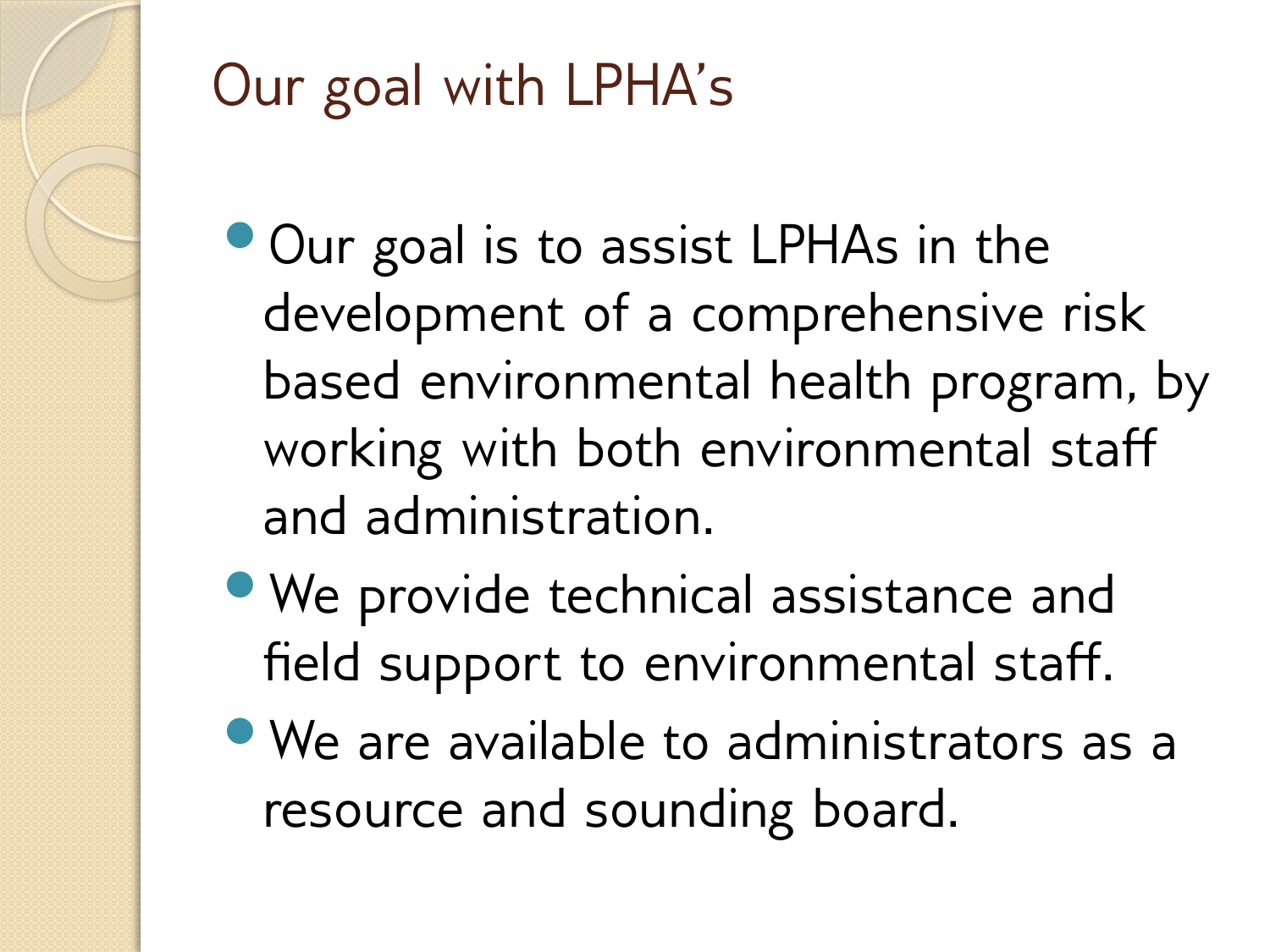

# Our goal with LPHA’s
Our goal is to assist LPHAs in the development of a comprehensive risk based environmental health program, by working with both environmental staff and administration.
We provide technical assistance and field support to environmental staff.
We are available to administrators as a resource and sounding board.